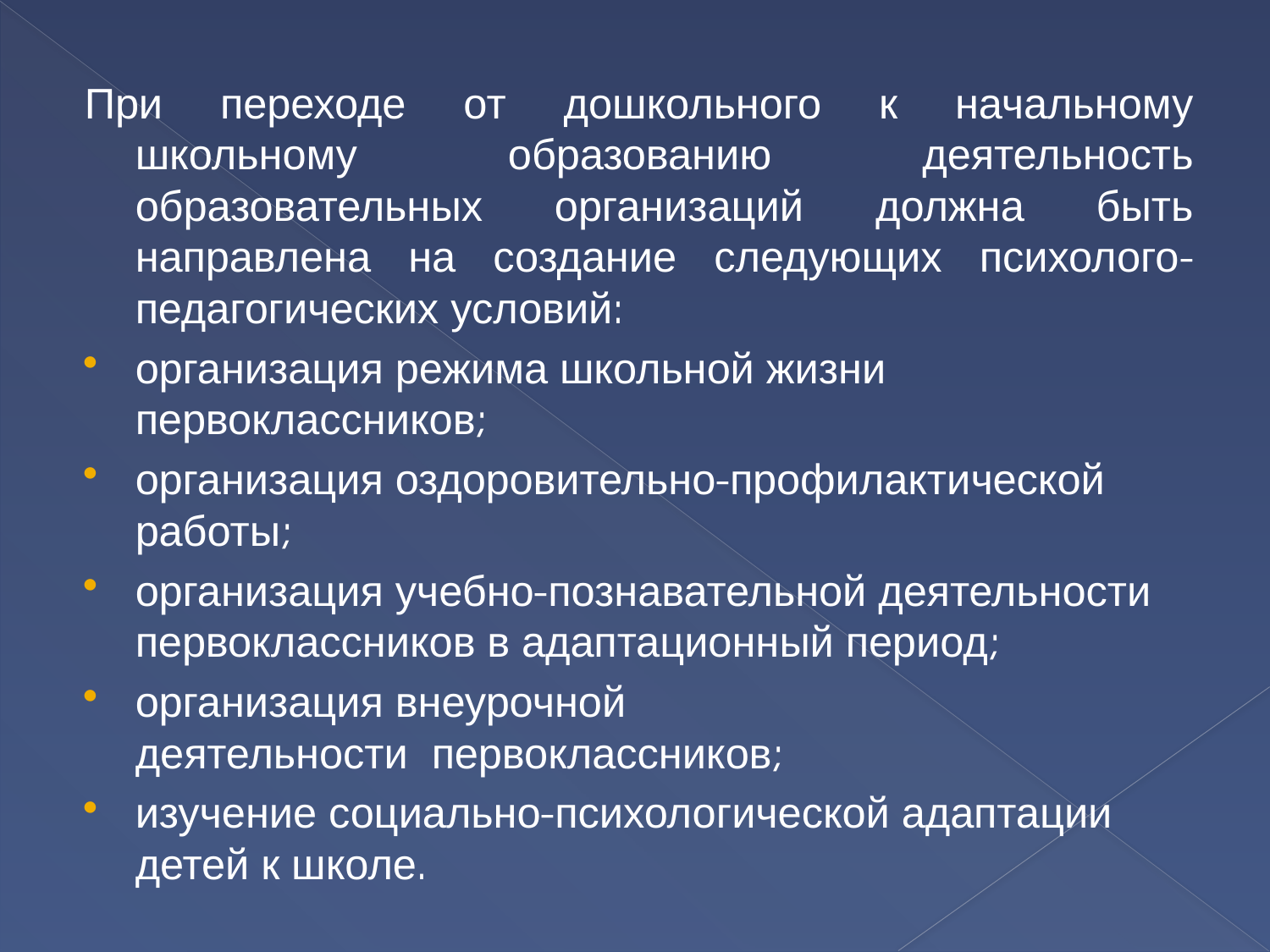

При переходе от дошкольного к начальному школьному образованию деятельность образовательных организаций должна быть направлена на создание следующих психолого-педагогических условий:
организация режима школьной жизни первоклассников;
организация оздоровительно-профилактической работы;
организация учебно-познавательной деятельности первоклассников в адаптационный период;
организация внеурочной деятельности  первоклассников;
изучение социально-психологической адаптации детей к школе.